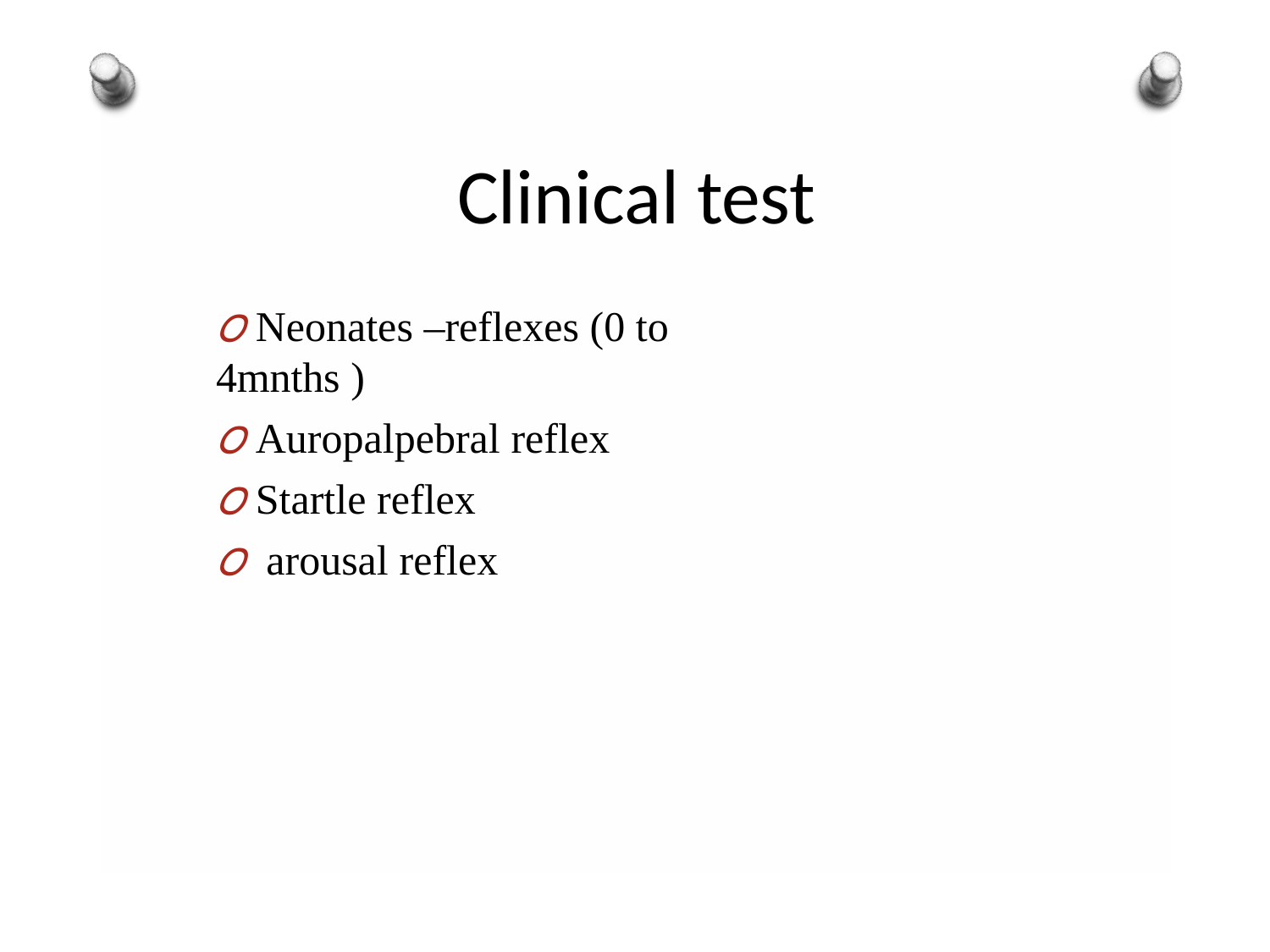

# Clinical test
O Neonates –reflexes (0 to 4mnths )
O Auropalpebral reflex
O Startle reflex
O	arousal reflex